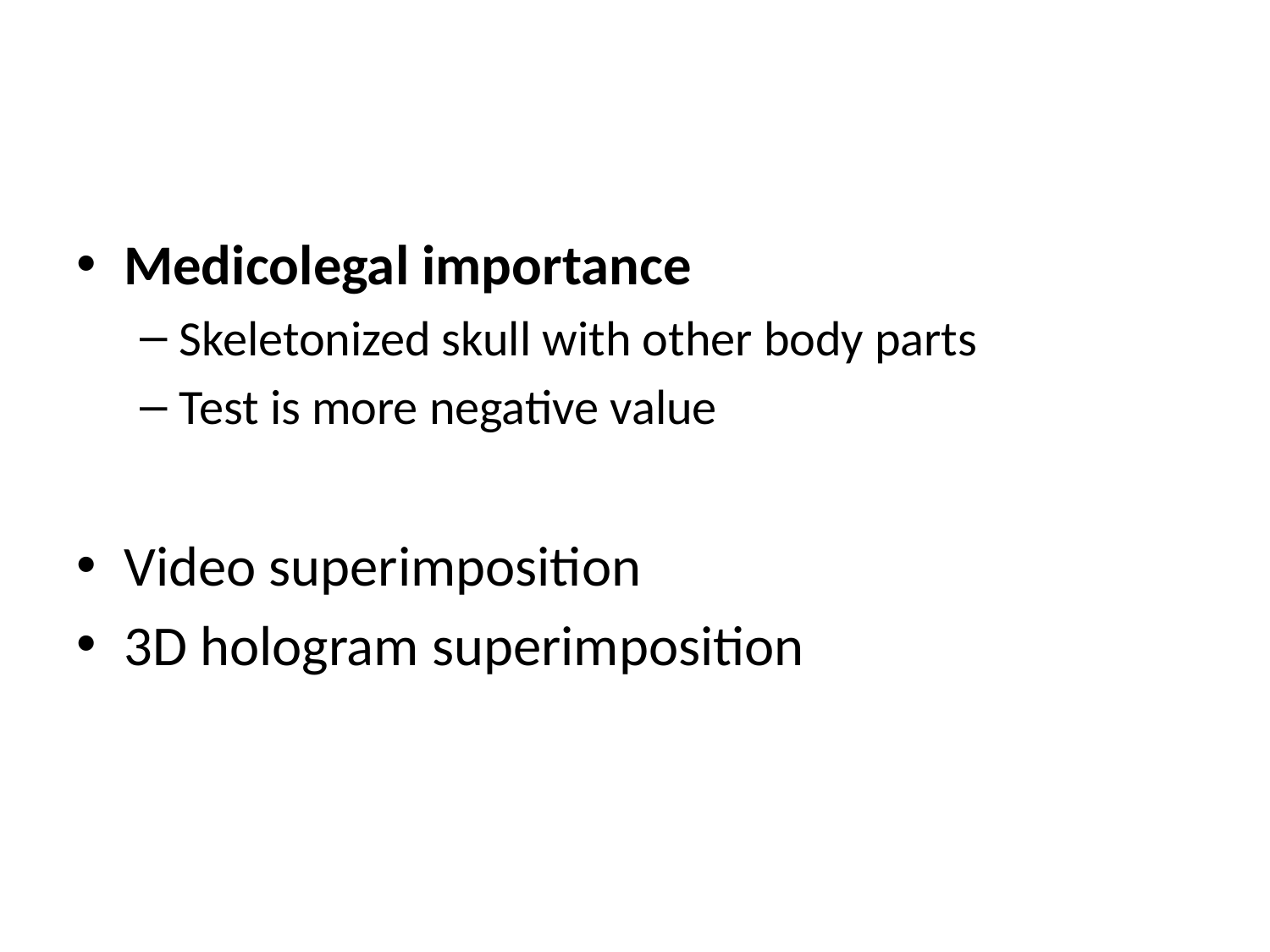

#
Medicolegal importance
Skeletonized skull with other body parts
Test is more negative value

Video superimposition
3D hologram superimposition